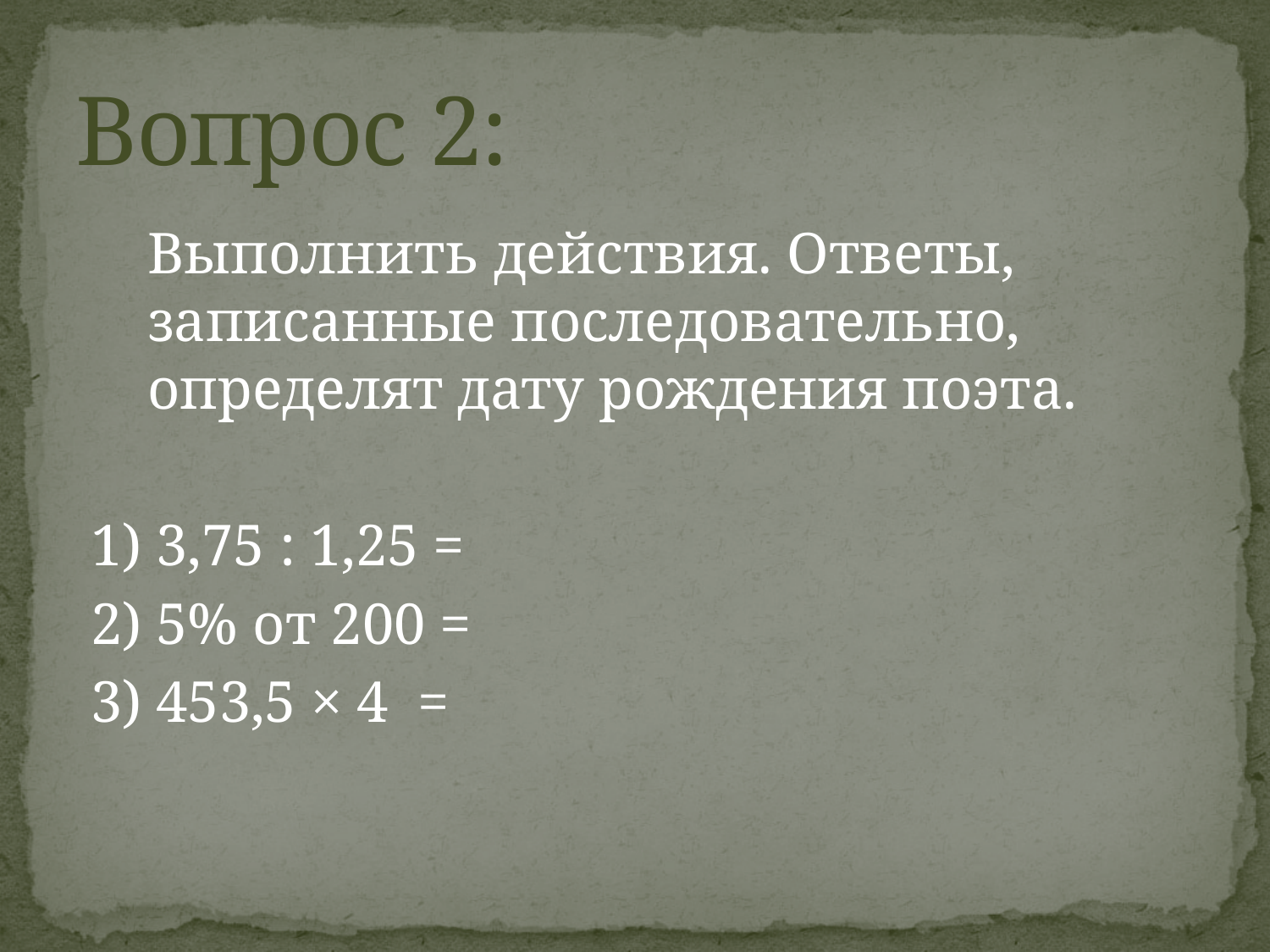

# Вопрос 2:
	Выполнить действия. Ответы, записанные последовательно, определят дату рождения поэта.

 1) 3,75 : 1,25 =
 2) 5% от 200 =
 3) 453,5 × 4  =